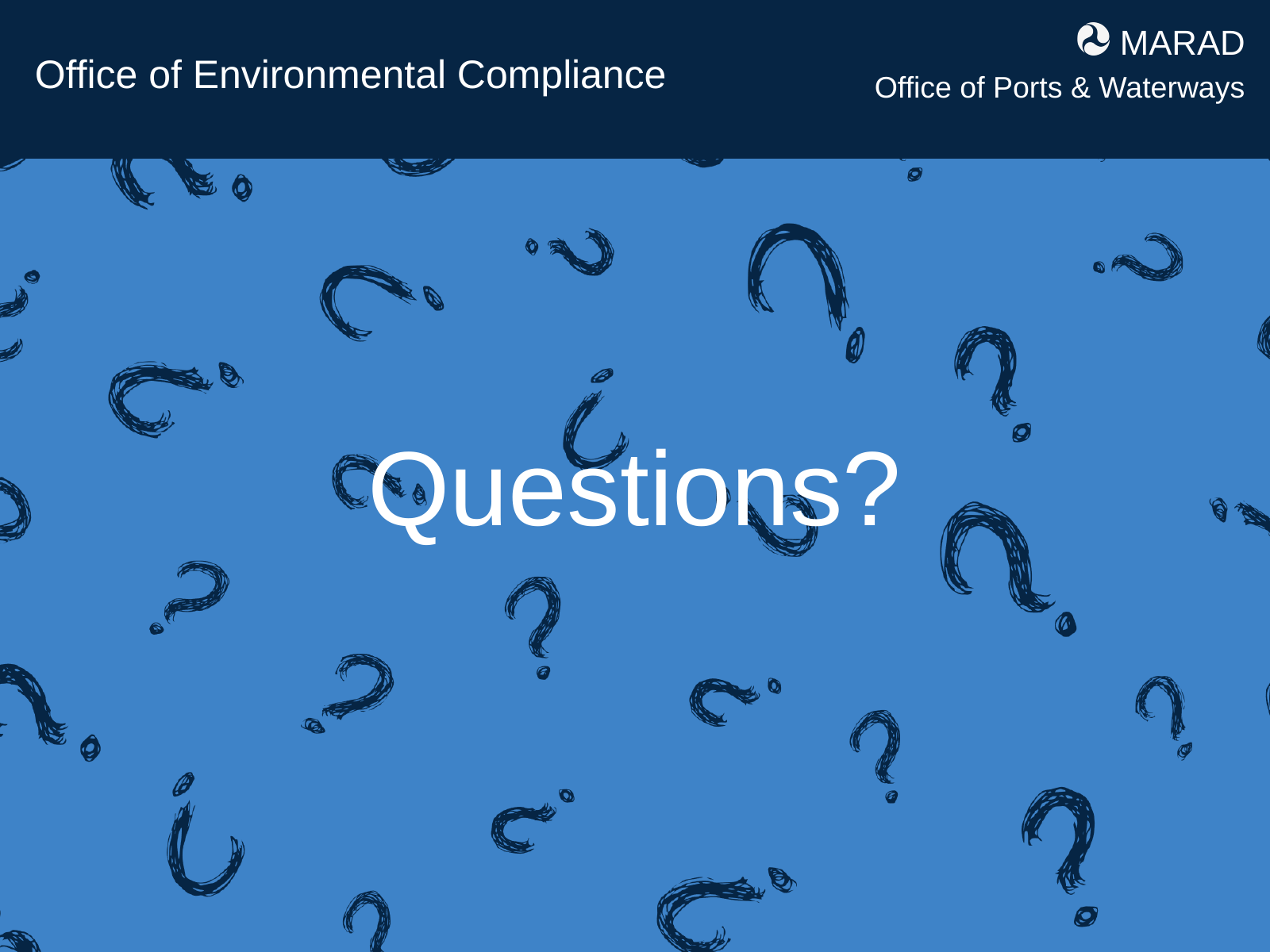

MARAD
Office of Ports & Waterways

Office of Environmental Compliance

Questions?